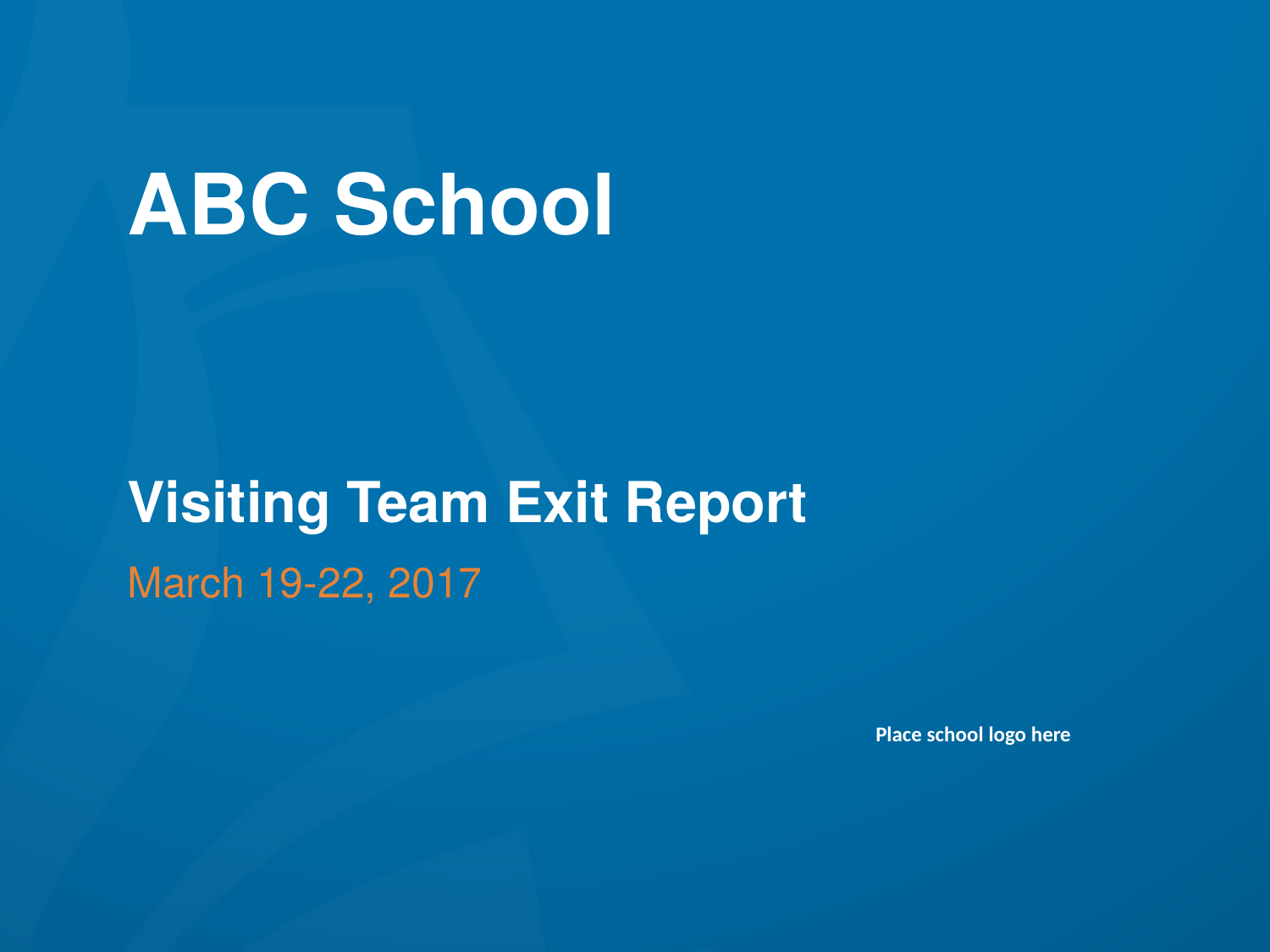

ABC School
Visiting Team Exit Report
March 19-22, 2017
Place school logo here